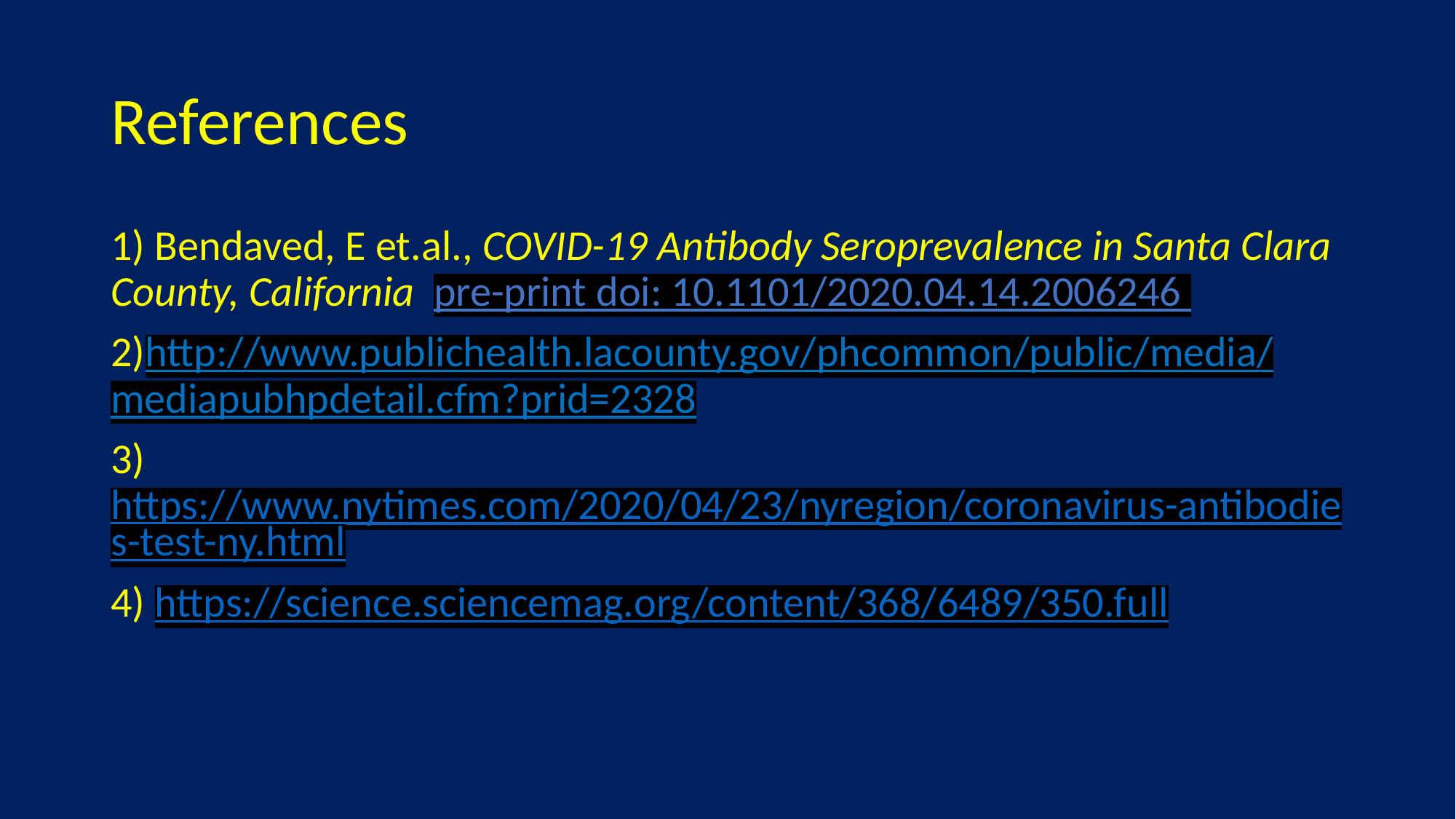

# References
1) Bendaved, E et.al., COVID-19 Antibody Seroprevalence in Santa Clara County, California  pre-print doi: 10.1101/2020.04.14.2006246
2)http://www.publichealth.lacounty.gov/phcommon/public/media/mediapubhpdetail.cfm?prid=2328
3) https://www.nytimes.com/2020/04/23/nyregion/coronavirus-antibodies-test-ny.html
4) https://science.sciencemag.org/content/368/6489/350.full